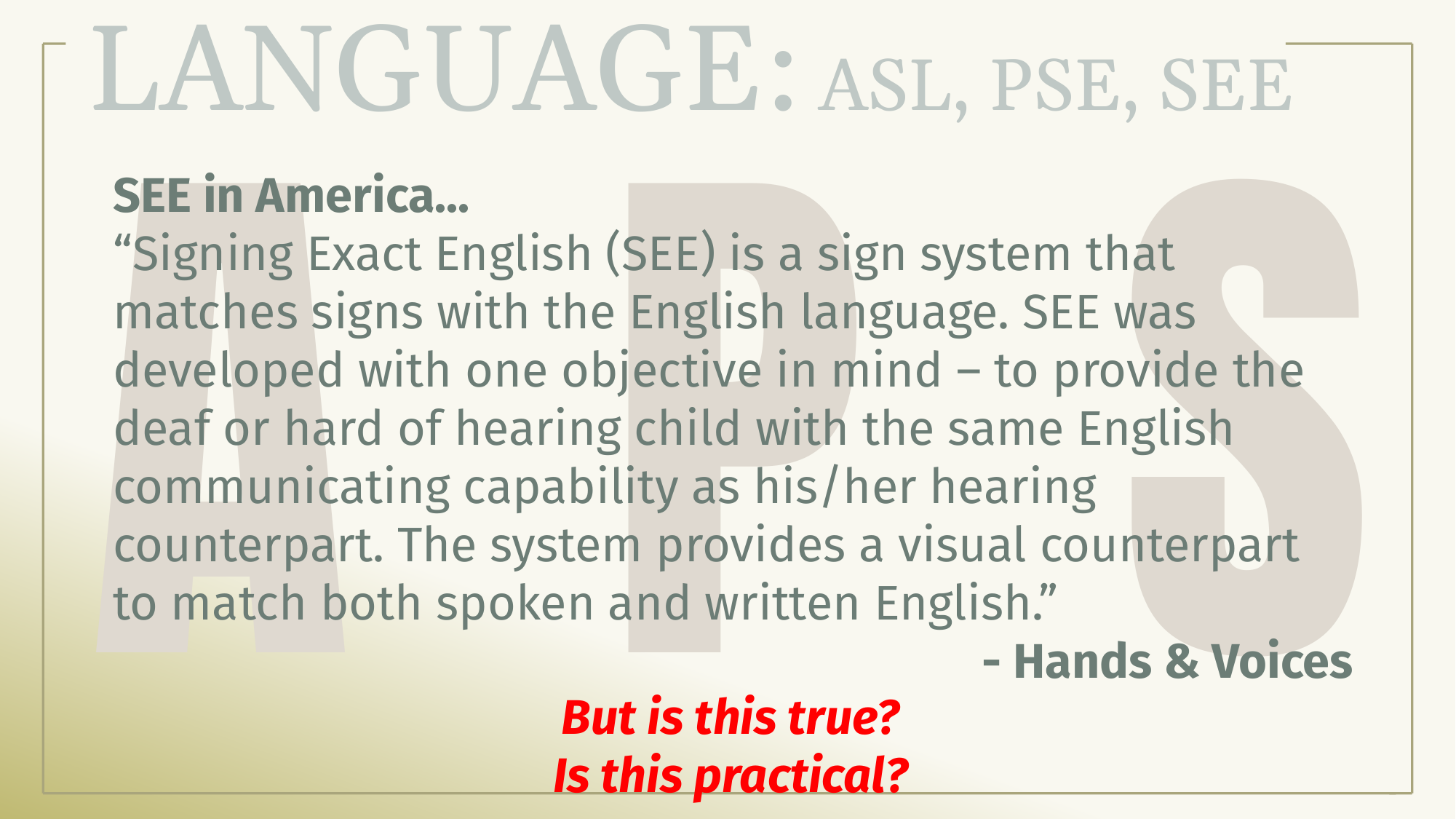

# Language: ASL, PSE, SEE
A  P  S
SEE in America...
“Signing Exact English (SEE) is a sign system that matches signs with the English language. SEE was developed with one objective in mind – to provide the deaf or hard of hearing child with the same English communicating capability as his/her hearing counterpart. The system provides a visual counterpart to match both spoken and written English.”
- Hands & Voices
But is this true?
Is this practical?